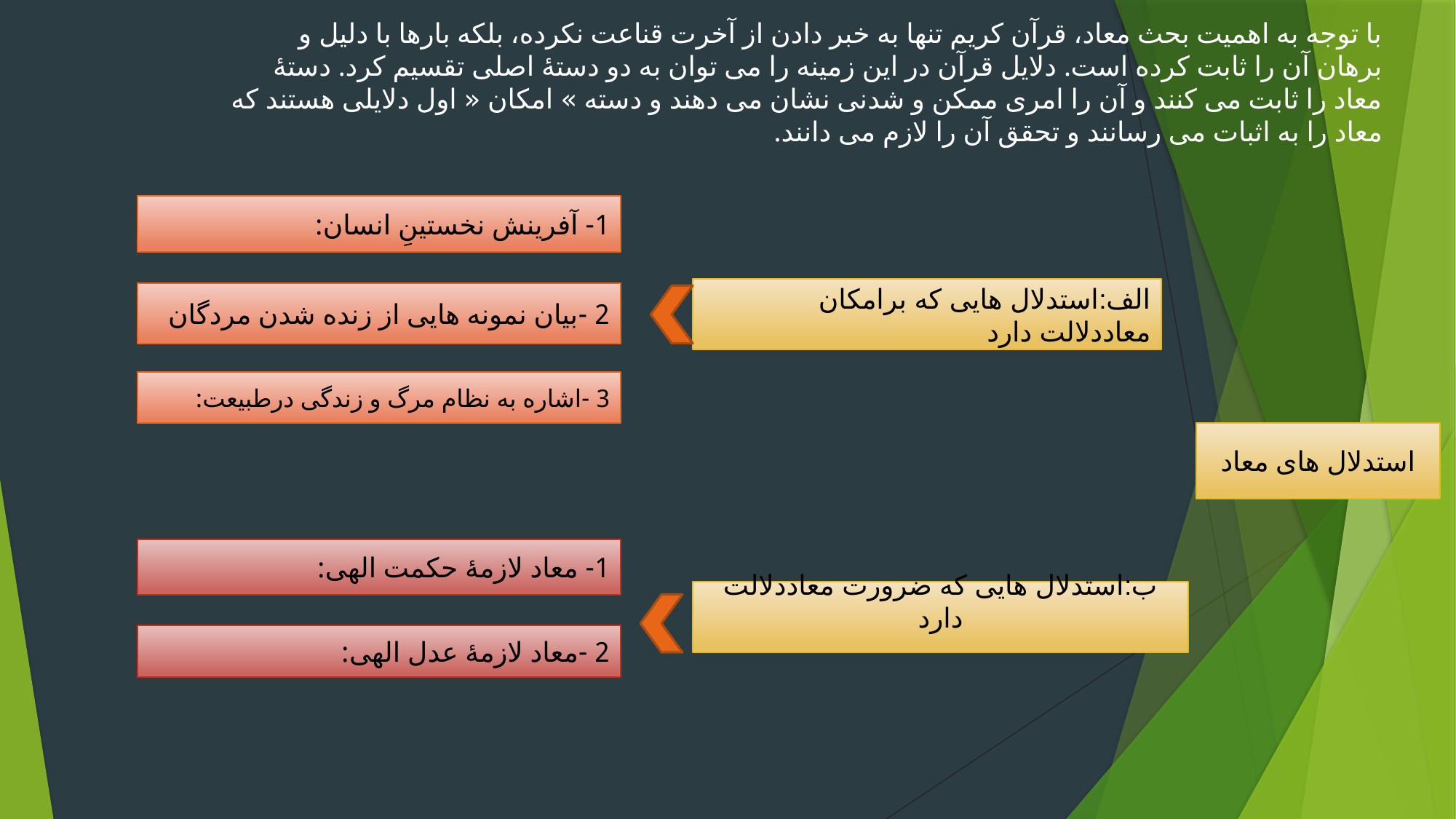

با توجه به اهمیت بحث معاد، قرآن کریم تنها به خبر دادن از آخرت قناعت نکرده، بلکه بارها با دلیل و
برهان آن را ثابت کرده است. دلایل قرآن در این زمینه را می توان به دو دستهٔ اصلی تقسیم کرد. دستهٔ
معاد را ثابت می کنند و آن را امری ممکن و شدنی نشان می دهند و دسته » امکان « اول دلایلی هستند که
معاد را به اثبات می رسانند و تحقق آن را لازم می دانند.

1- آفرینش نخستینِ انسان:
الف:استدلال هایی که برامکان معاددلالت دارد
2 -بیان نمونه هایی از زنده شدن مردگان

3 -اشاره به نظام مرگ و زندگی درطبیعت:
استدلال های معاد
1- معاد لازمهٔ حکمت الهی:
ب:استدلال هایی که ضرورت معاددلالت دارد

2 -معاد لازمهٔ عدل الهی: